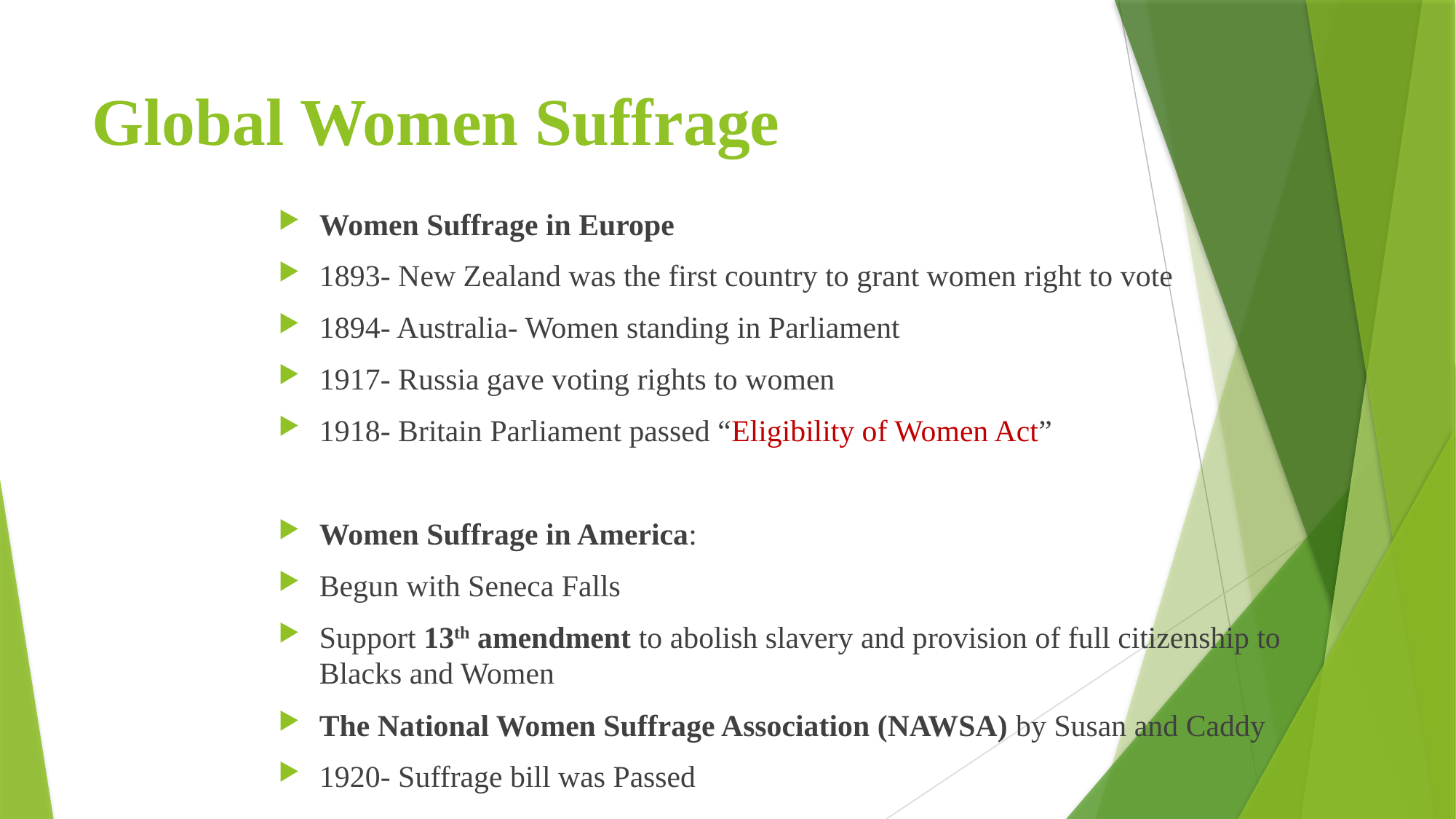

# Global Women Suffrage
Women Suffrage in Europe
1893- New Zealand was the first country to grant women right to vote
1894- Australia- Women standing in Parliament
1917- Russia gave voting rights to women
1918- Britain Parliament passed “Eligibility of Women Act”

Women Suffrage in America:
Begun with Seneca Falls
Support 13th amendment to abolish slavery and provision of full citizenship to Blacks and Women
The National Women Suffrage Association (NAWSA) by Susan and Caddy
1920- Suffrage bill was Passed